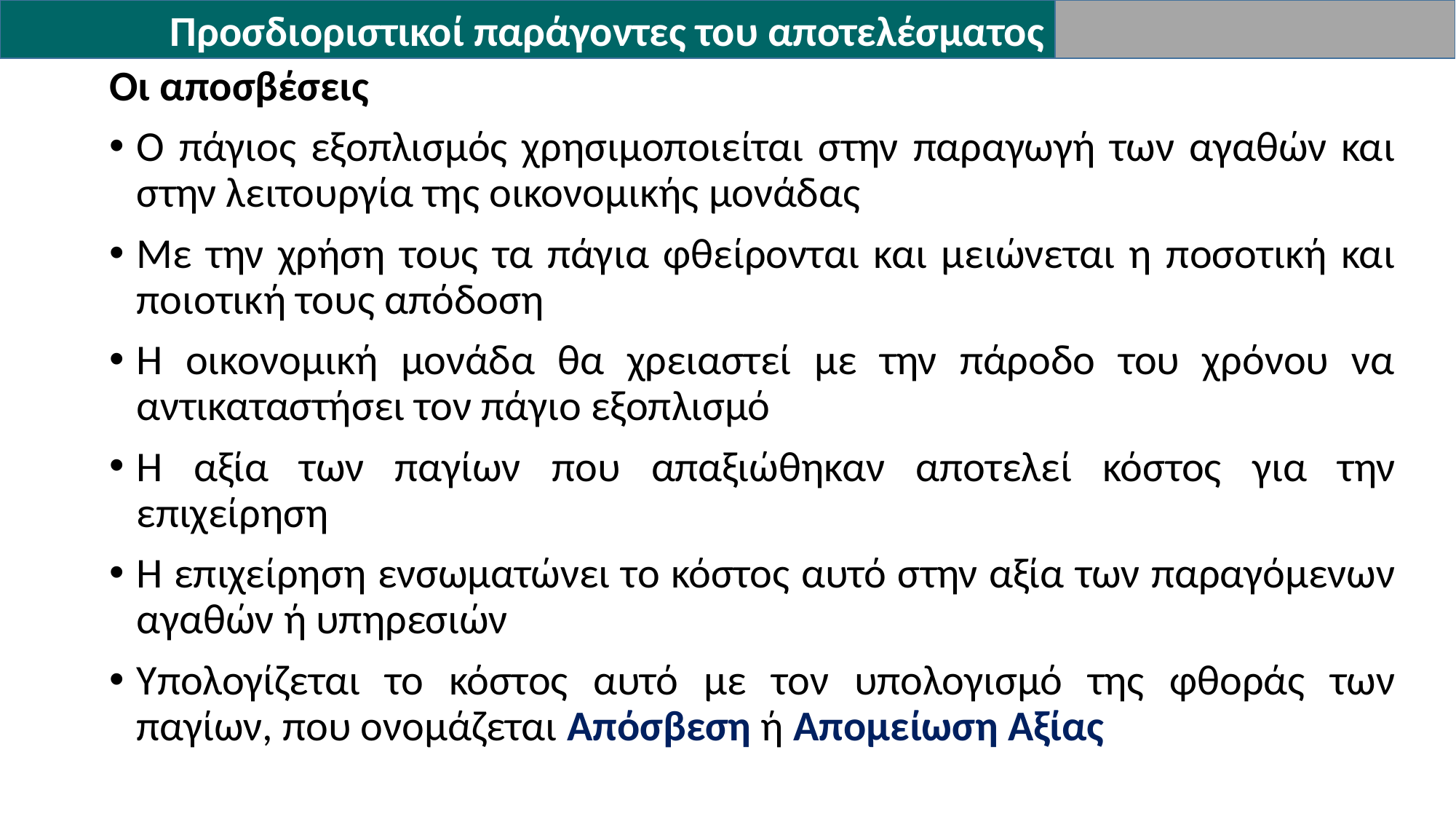

Προσδιοριστικοί παράγοντες του αποτελέσματος

Οι αποσβέσεις
Ο πάγιος εξοπλισμός χρησιμοποιείται στην παραγωγή των αγαθών και στην λειτουργία της οικονομικής μονάδας
Με την χρήση τους τα πάγια φθείρονται και μειώνεται η ποσοτική και ποιοτική τους απόδοση
Η οικονομική μονάδα θα χρειαστεί με την πάροδο του χρόνου να αντικαταστήσει τον πάγιο εξοπλισμό
Η αξία των παγίων που απαξιώθηκαν αποτελεί κόστος για την επιχείρηση
Η επιχείρηση ενσωματώνει το κόστος αυτό στην αξία των παραγόμενων αγαθών ή υπηρεσιών
Υπολογίζεται το κόστος αυτό με τον υπολογισμό της φθοράς των παγίων, που ονομάζεται Απόσβεση ή Απομείωση Αξίας